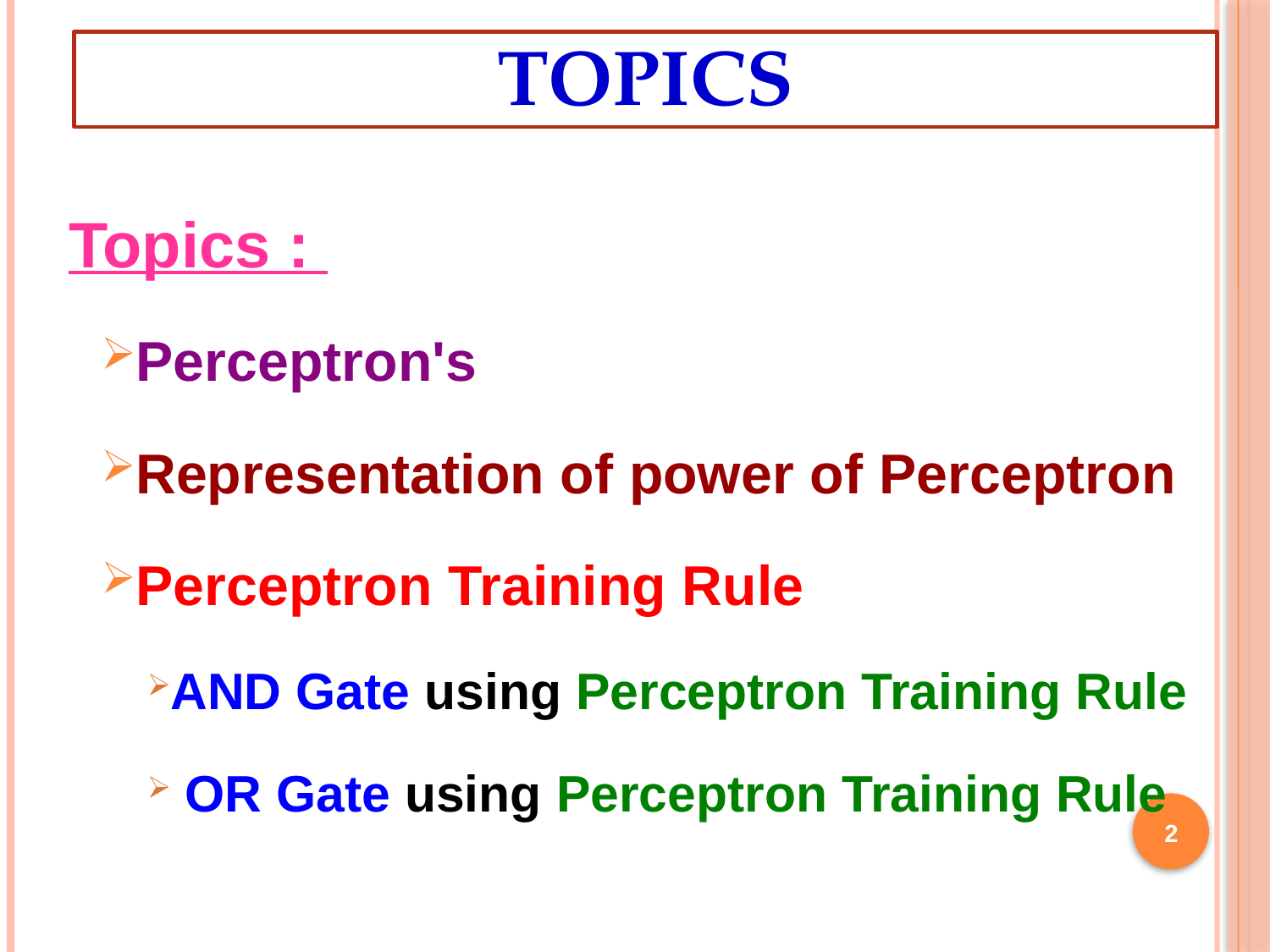

# Topics
Topics :
Perceptron's
Representation of power of Perceptron
Perceptron Training Rule
AND Gate using Perceptron Training Rule
 OR Gate using Perceptron Training Rule

2